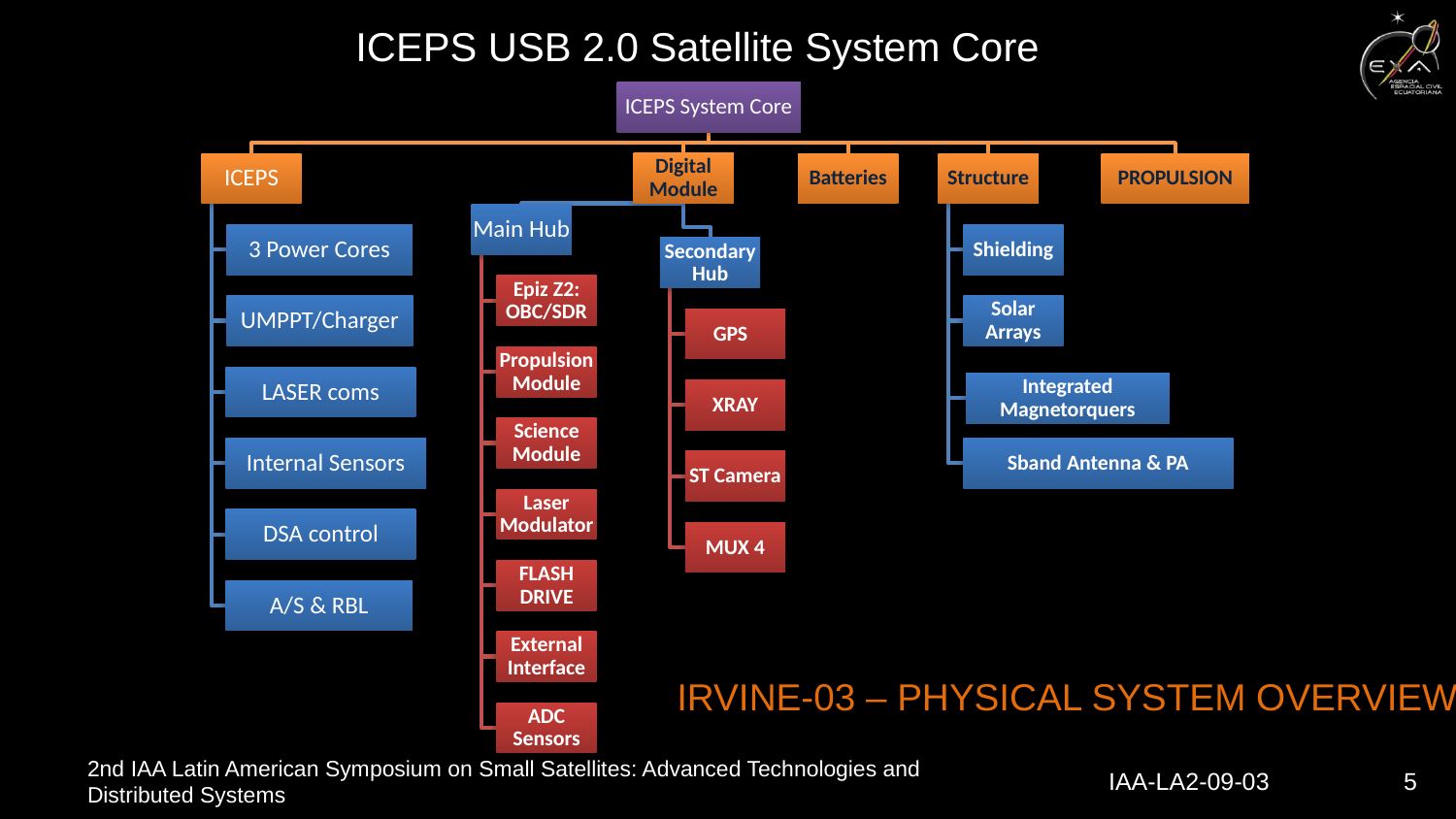

ICEPS USB 2.0 Satellite System Core
ICEPS System Core
ICEPS
3 Power Cores
UMPPT/Charger
LASER coms
Internal Sensors
DSA control
A/S & RBL
Digital Module
Main Hub
Epiz Z2: OBC/SDR
Propulsion Module
Science Module
Laser Modulator
FLASH DRIVE
External Interface
ADC Sensors
Secondary Hub
GPS
XRAY
ST Camera
MUX 4
Batteries
Structure
Shielding
Solar Arrays
Integrated Magnetorquers
Sband Antenna & PA
PROPULSION
IRVINE-03 – PHYSICAL SYSTEM OVERVIEW
2nd IAA Latin American Symposium on Small Satellites: Advanced Technologies and Distributed Systems
IAA-LA2-09-03
5